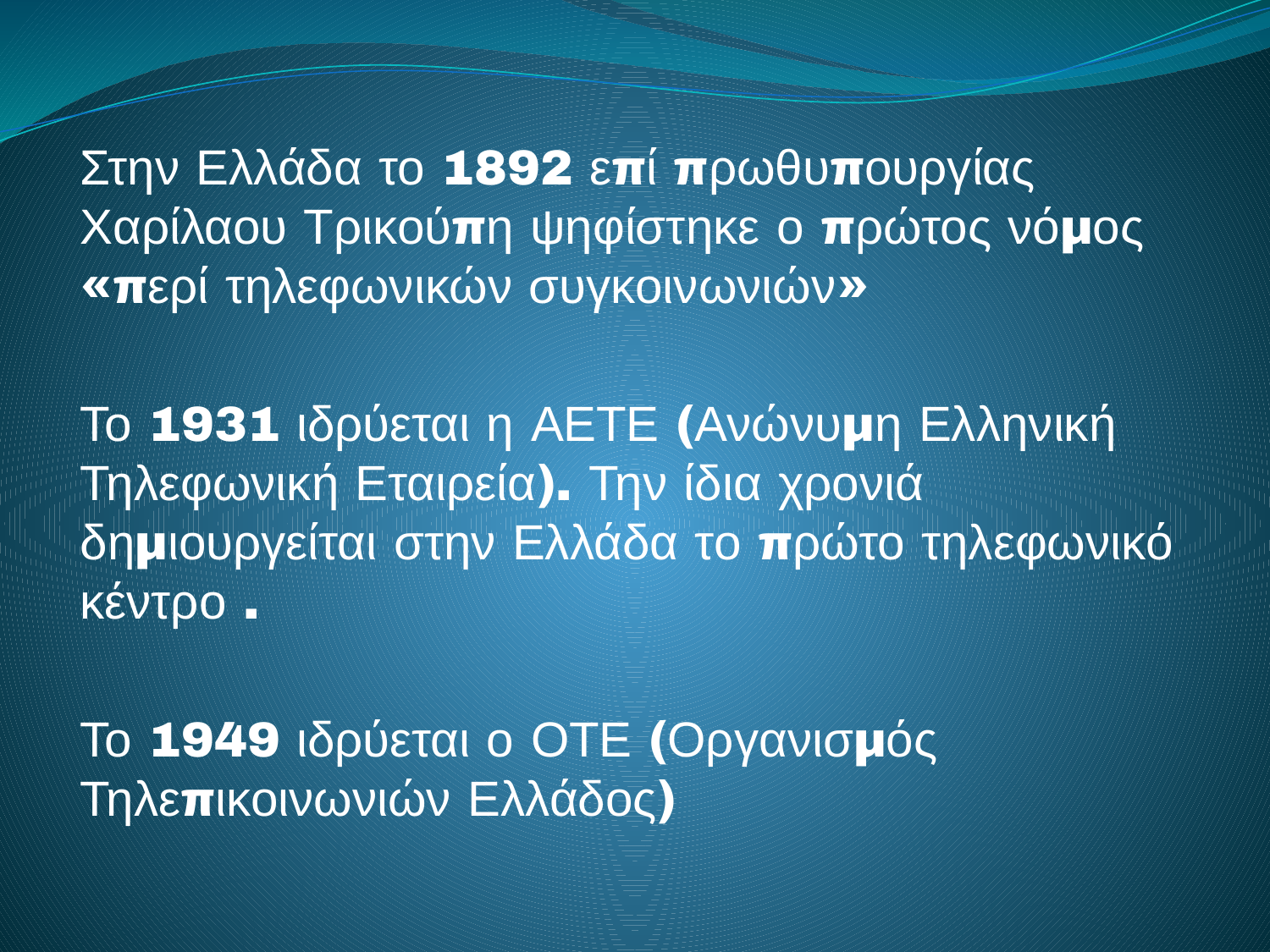

Στην Ελλάδα το 1892 επί πρωθυπουργίας Χαρίλαου Τρικούπη ψηφίστηκε ο πρώτος νόμος «περί τηλεφωνικών συγκοινωνιών»

Το 1931 ιδρύεται η ΑΕΤΕ (Ανώνυμη Ελληνική Τηλεφωνική Εταιρεία). Την ίδια χρονιά δημιουργείται στην Ελλάδα το πρώτο τηλεφωνικό κέντρο .

Το 1949 ιδρύεται ο ΟΤΕ (Οργανισμός Τηλεπικοινωνιών Ελλάδος)
#